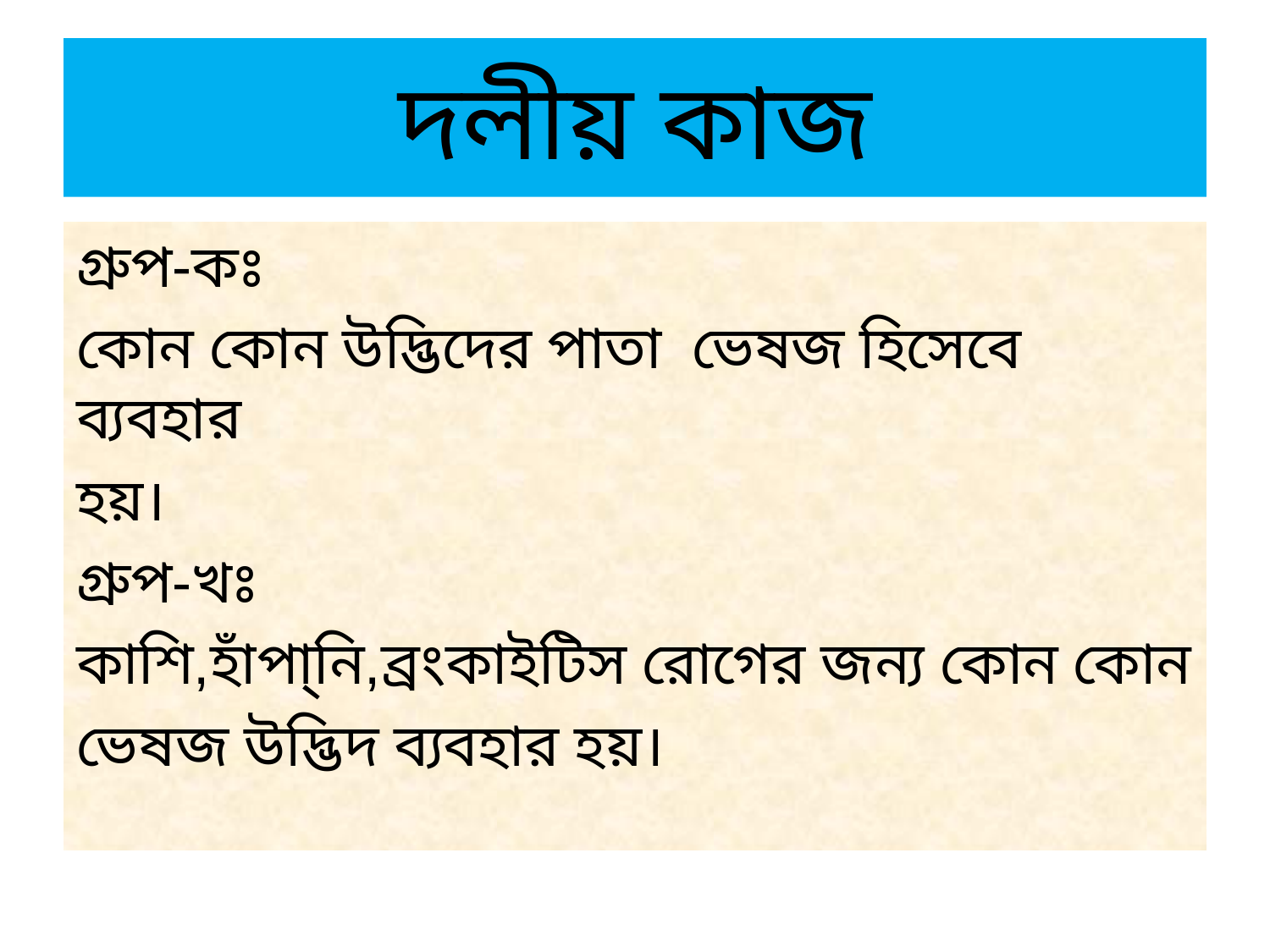

# দলীয় কাজ
গ্রুপ-কঃ
কোন কোন উদ্ভিদের পাতা  ভেষজ হিসেবে ব্যবহার
হয়।
গ্রুপ-খঃ
কাশি,হাঁপা্নি,ব্রংকাইটিস রোগের জন্য কোন কোন
ভেষজ উদ্ভিদ ব্যবহার হয়।